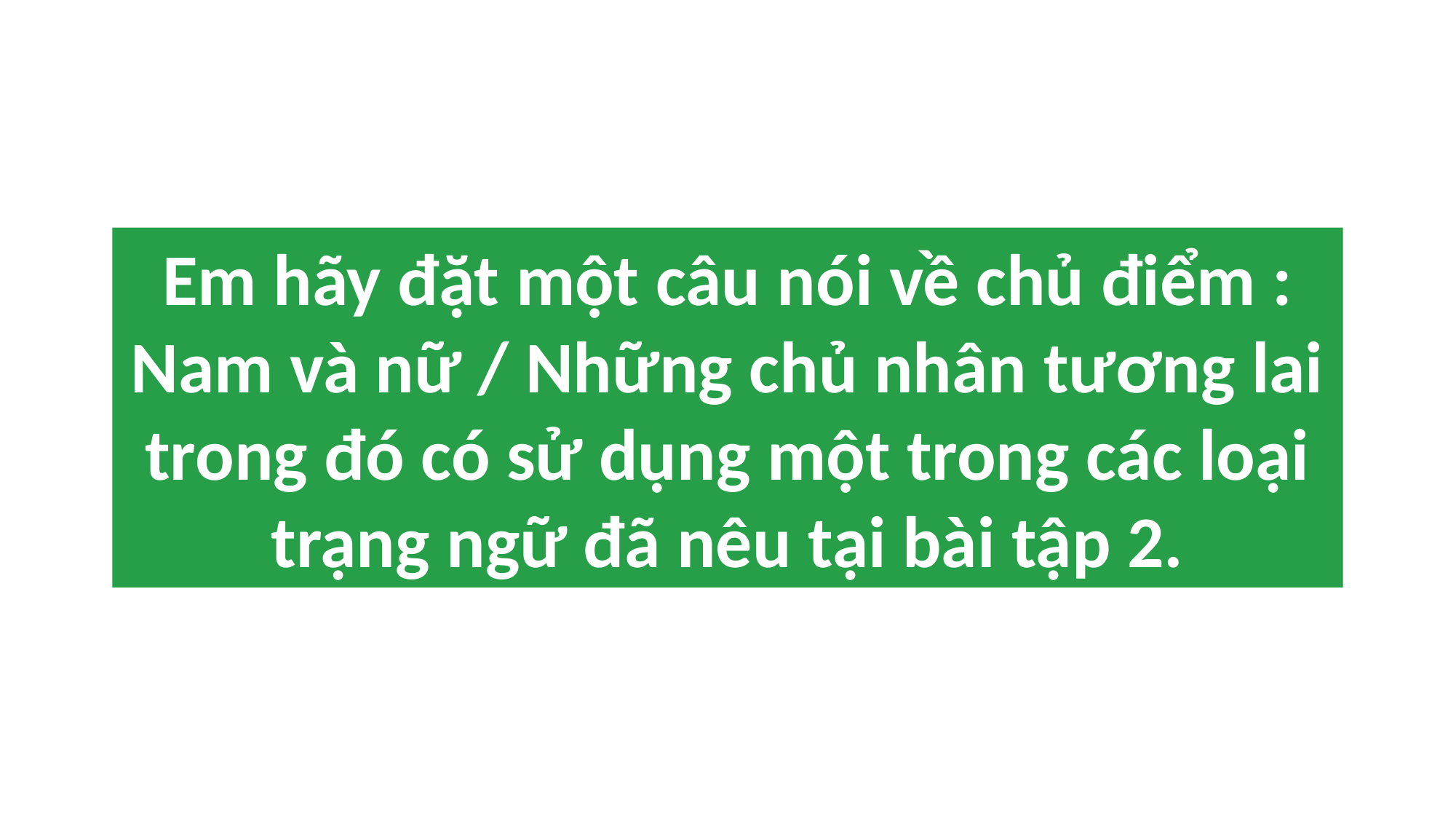

Em hãy đặt một câu nói về chủ điểm : Nam và nữ / Những chủ nhân tương lai trong đó có sử dụng một trong các loại trạng ngữ đã nêu tại bài tập 2.